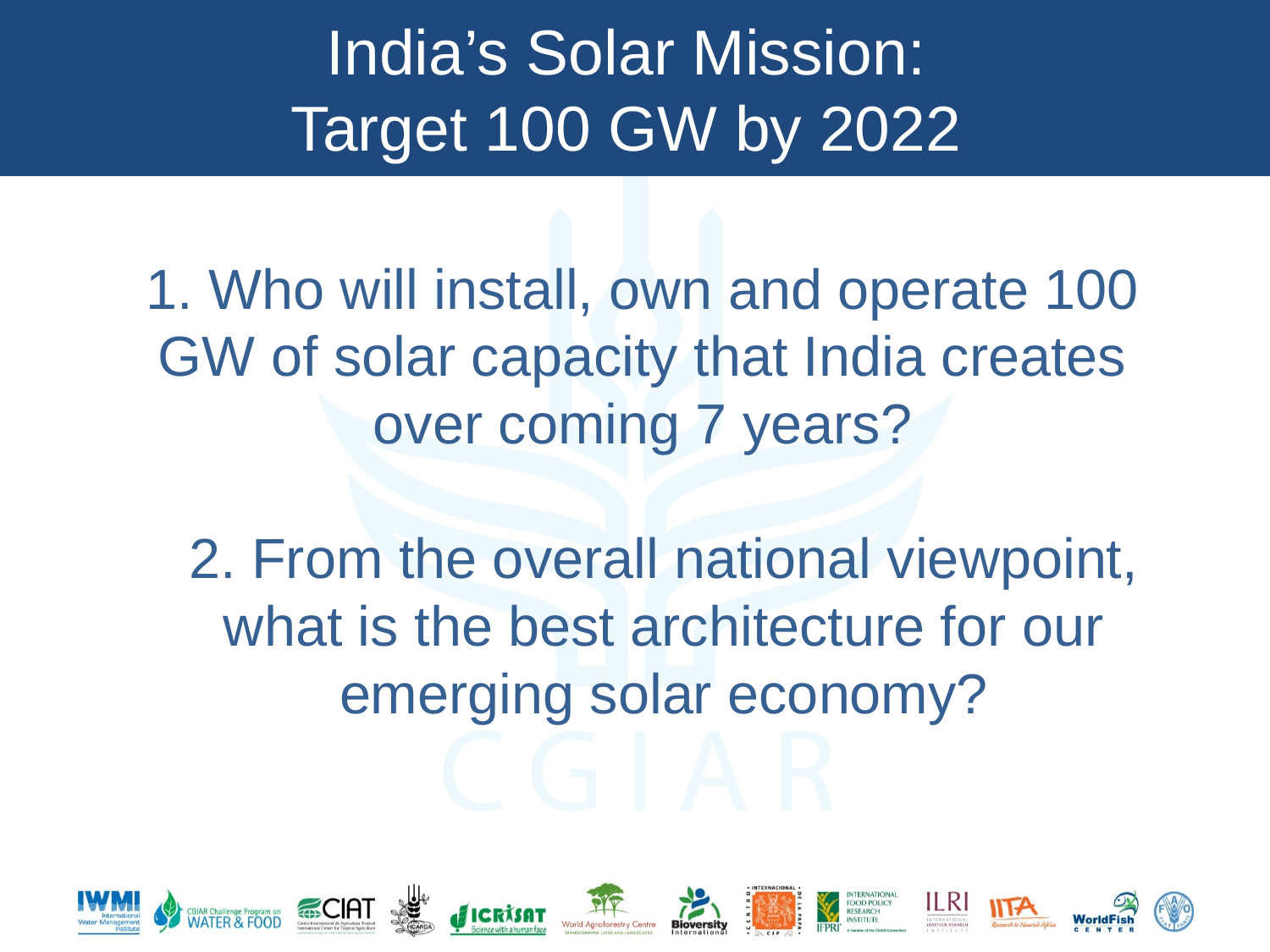

India’s Solar Mission:
Target 100 GW by 2022
1. Who will install, own and operate 100 GW of solar capacity that India creates over coming 7 years?
2. From the overall national viewpoint, what is the best architecture for our emerging solar economy?